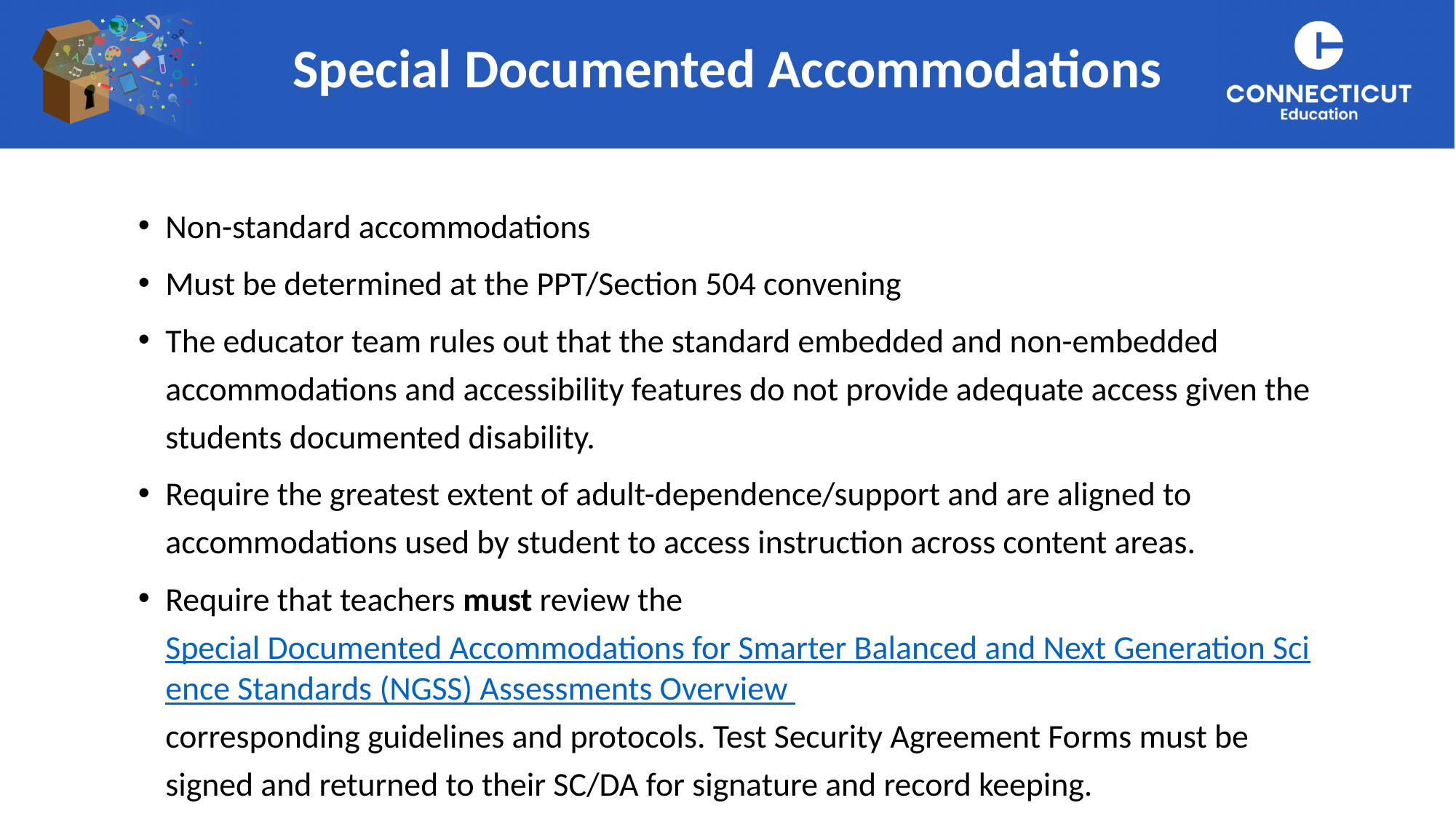

Special Documented Accommodations
Non-standard accommodations
Must be determined at the PPT/Section 504 convening
The educator team rules out that the standard embedded and non-embedded accommodations and accessibility features do not provide adequate access given the students documented disability.
Require the greatest extent of adult-dependence/support and are aligned to accommodations used by student to access instruction across content areas.
Require that teachers must review the Special Documented Accommodations for Smarter Balanced and Next Generation Science Standards (NGSS) Assessments Overview corresponding guidelines and protocols. Test Security Agreement Forms must be signed and returned to their SC/DA for signature and record keeping.